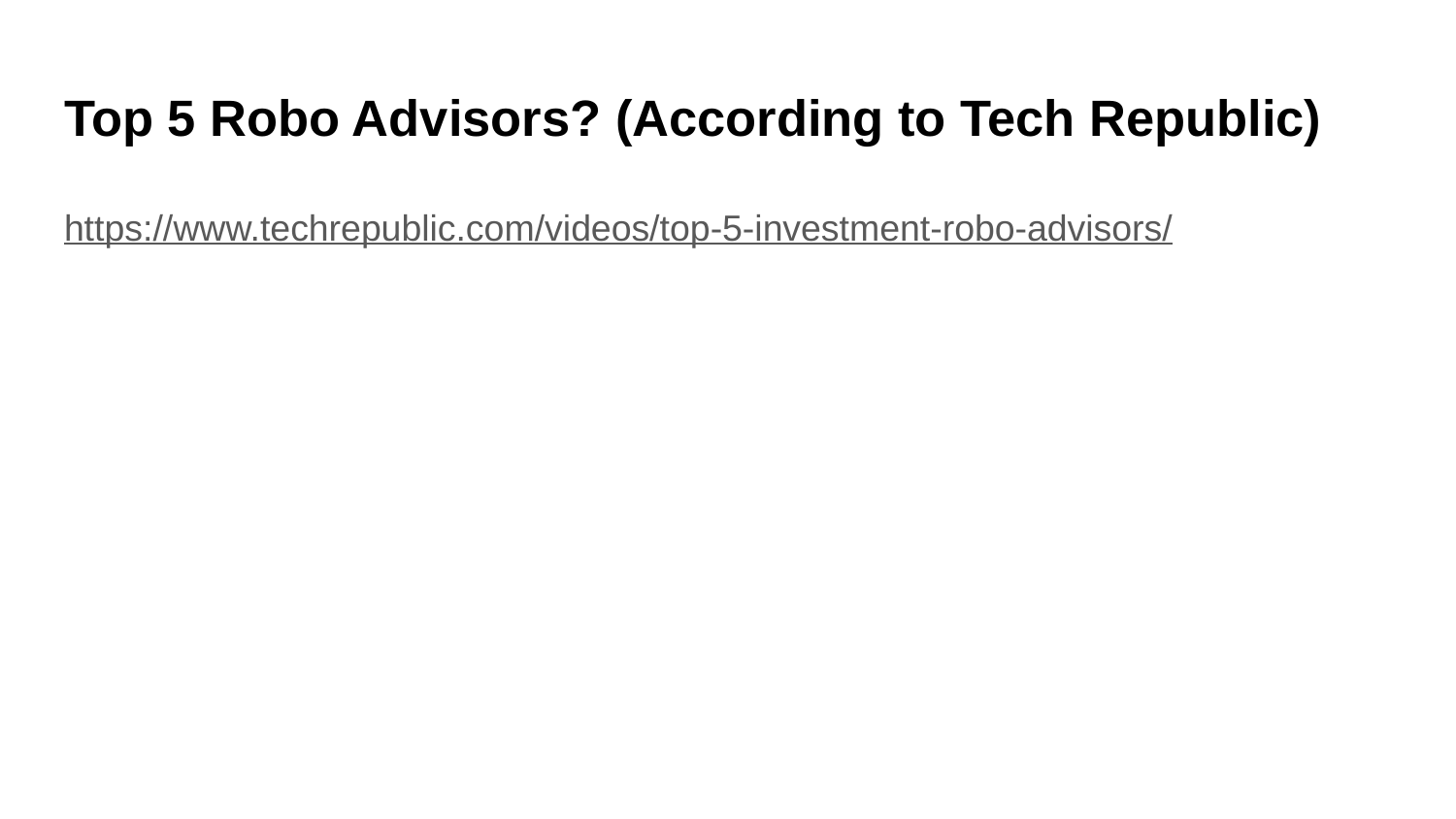

# Top 5 Robo Advisors? (According to Tech Republic)
https://www.techrepublic.com/videos/top-5-investment-robo-advisors/